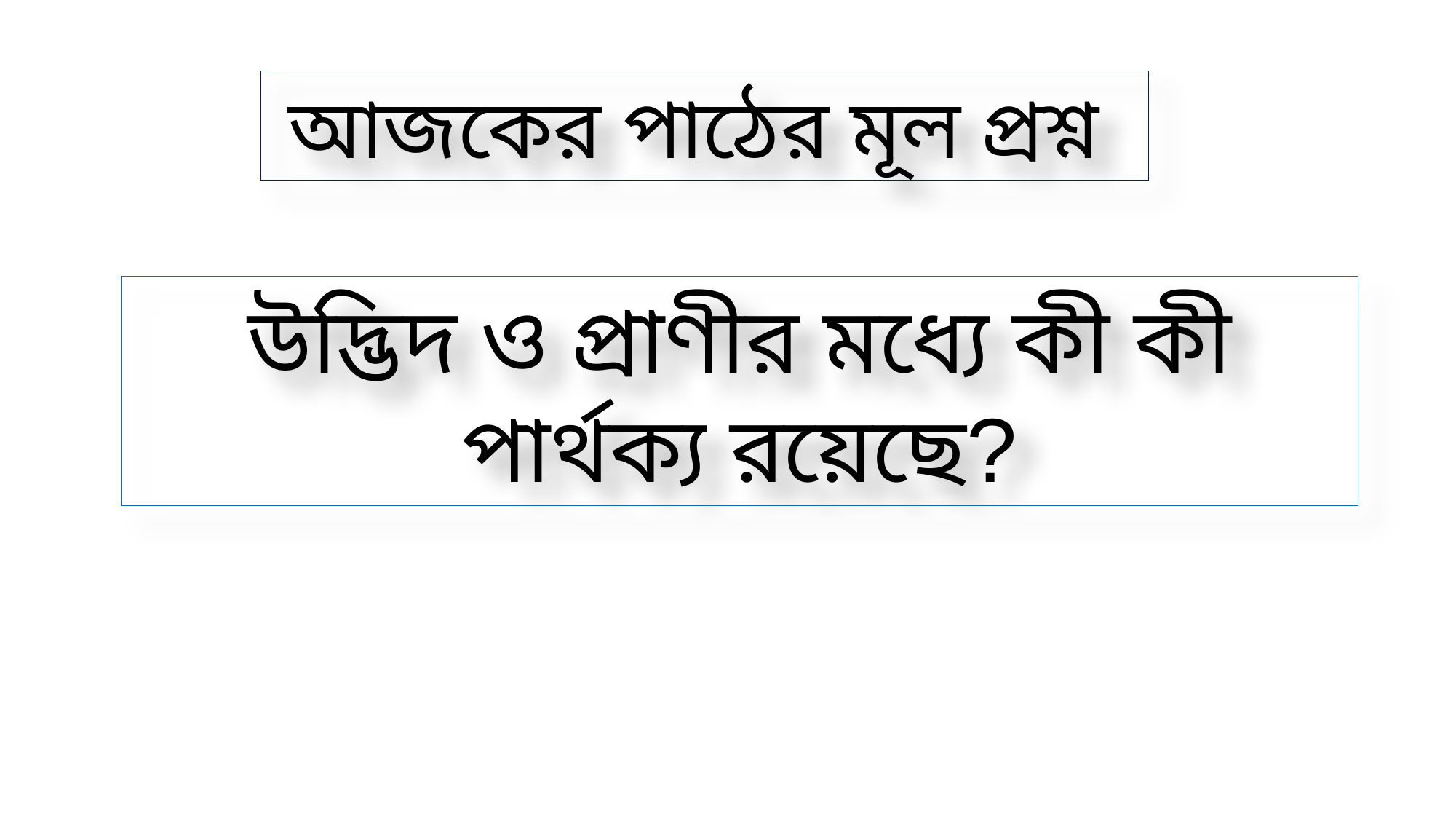

আজকের পাঠের মূল প্রশ্ন
উদ্ভিদ ও প্রাণীর মধ্যে কী কী পার্থক্য রয়েছে?